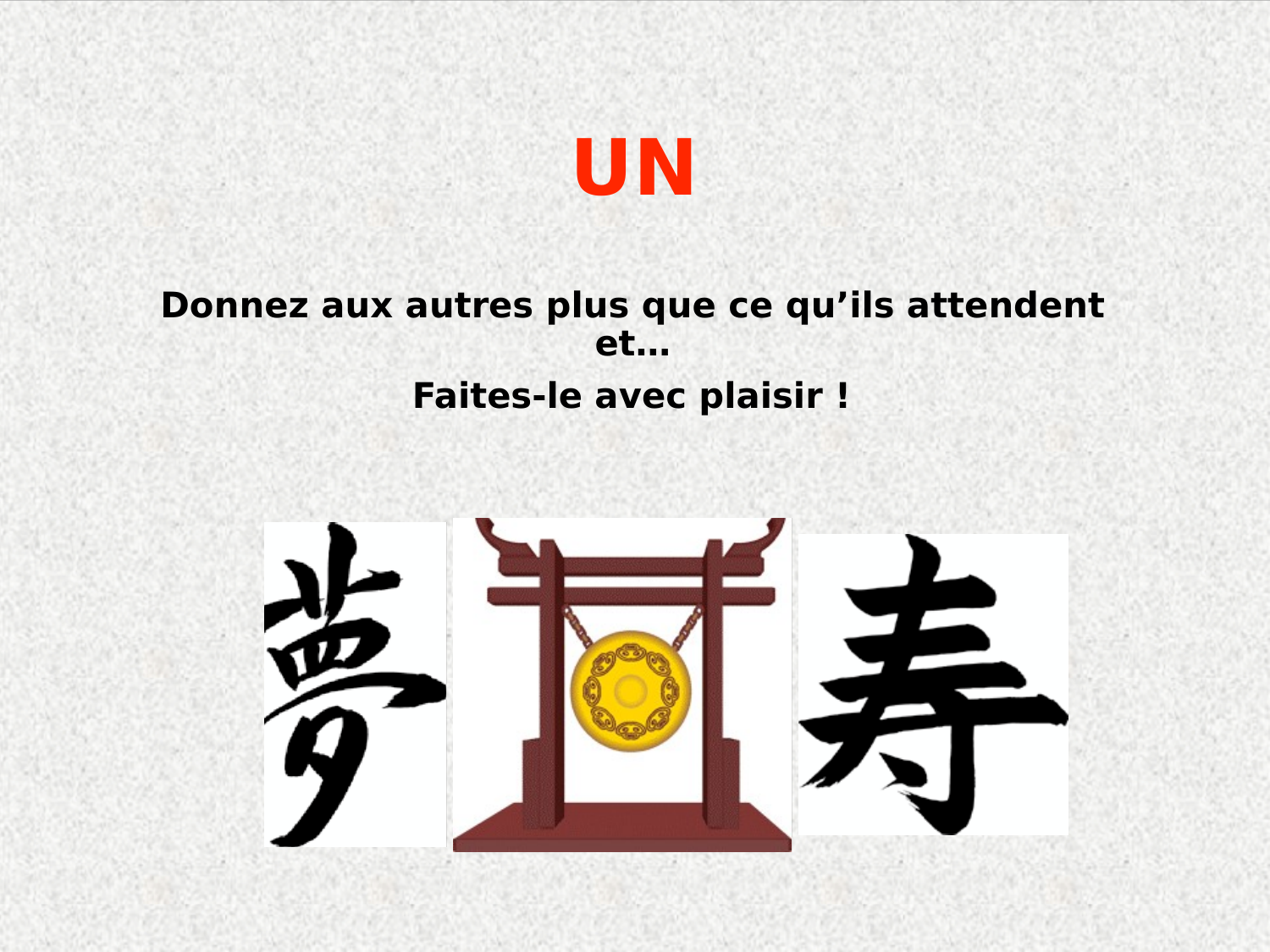

UN
Donnez aux autres plus que ce qu’ils attendent et…
Faites-le avec plaisir !